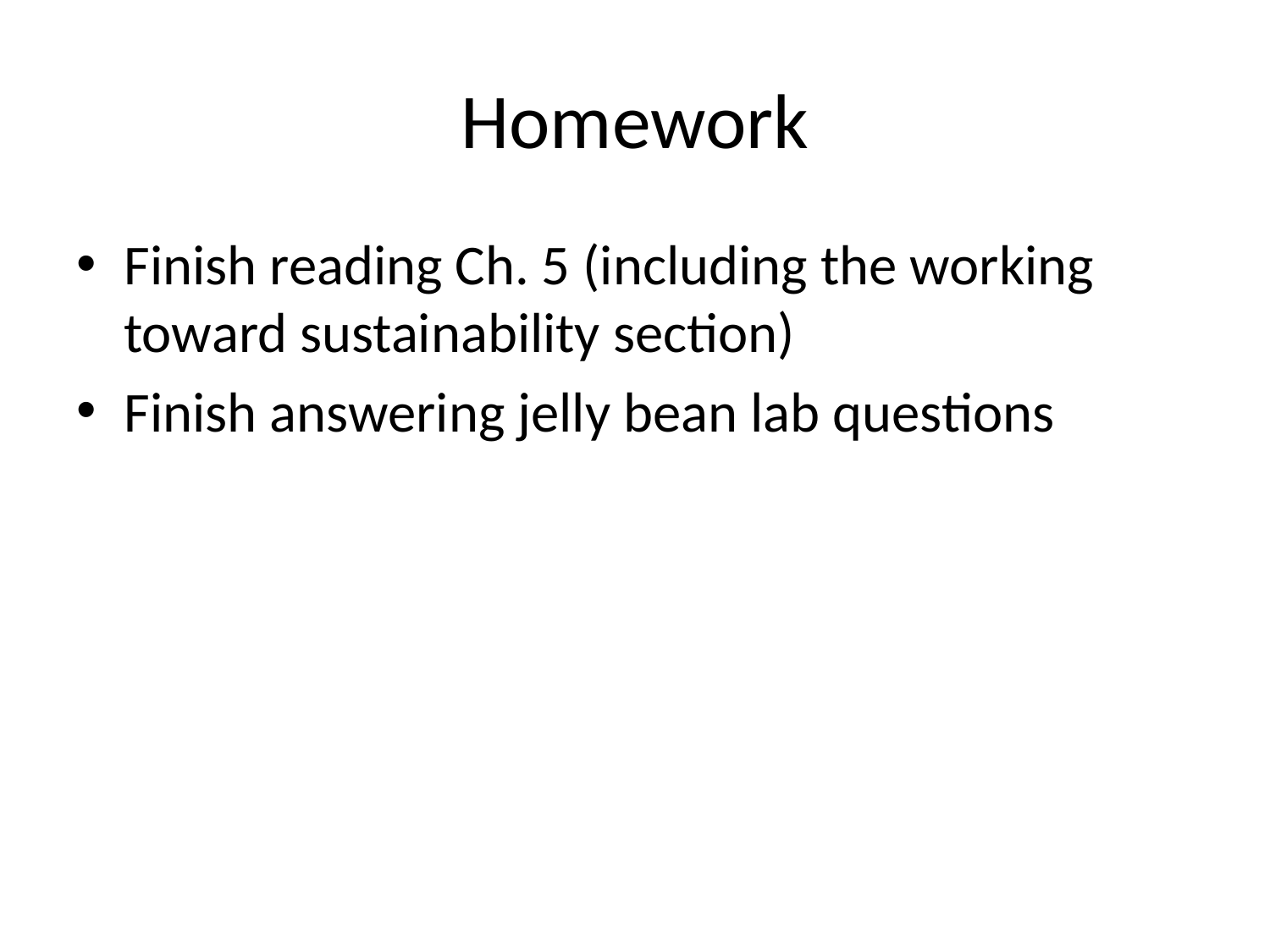

# Homework
Finish reading Ch. 5 (including the working toward sustainability section)
Finish answering jelly bean lab questions